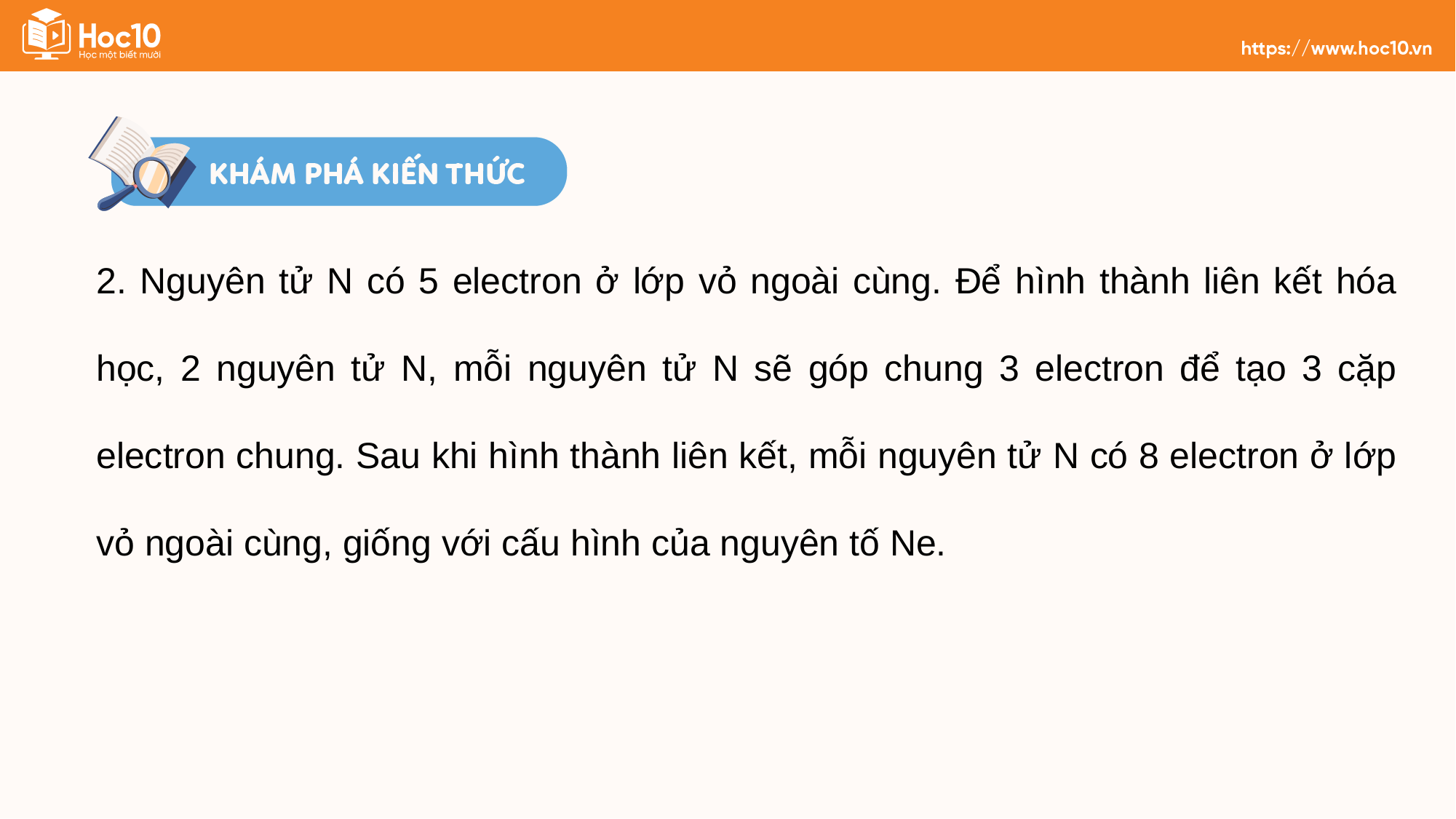

2. Nguyên tử N có 5 electron ở lớp vỏ ngoài cùng. Để hình thành liên kết hóa học, 2 nguyên tử N, mỗi nguyên tử N sẽ góp chung 3 electron để tạo 3 cặp electron chung. Sau khi hình thành liên kết, mỗi nguyên tử N có 8 electron ở lớp vỏ ngoài cùng, giống với cấu hình của nguyên tố Ne.